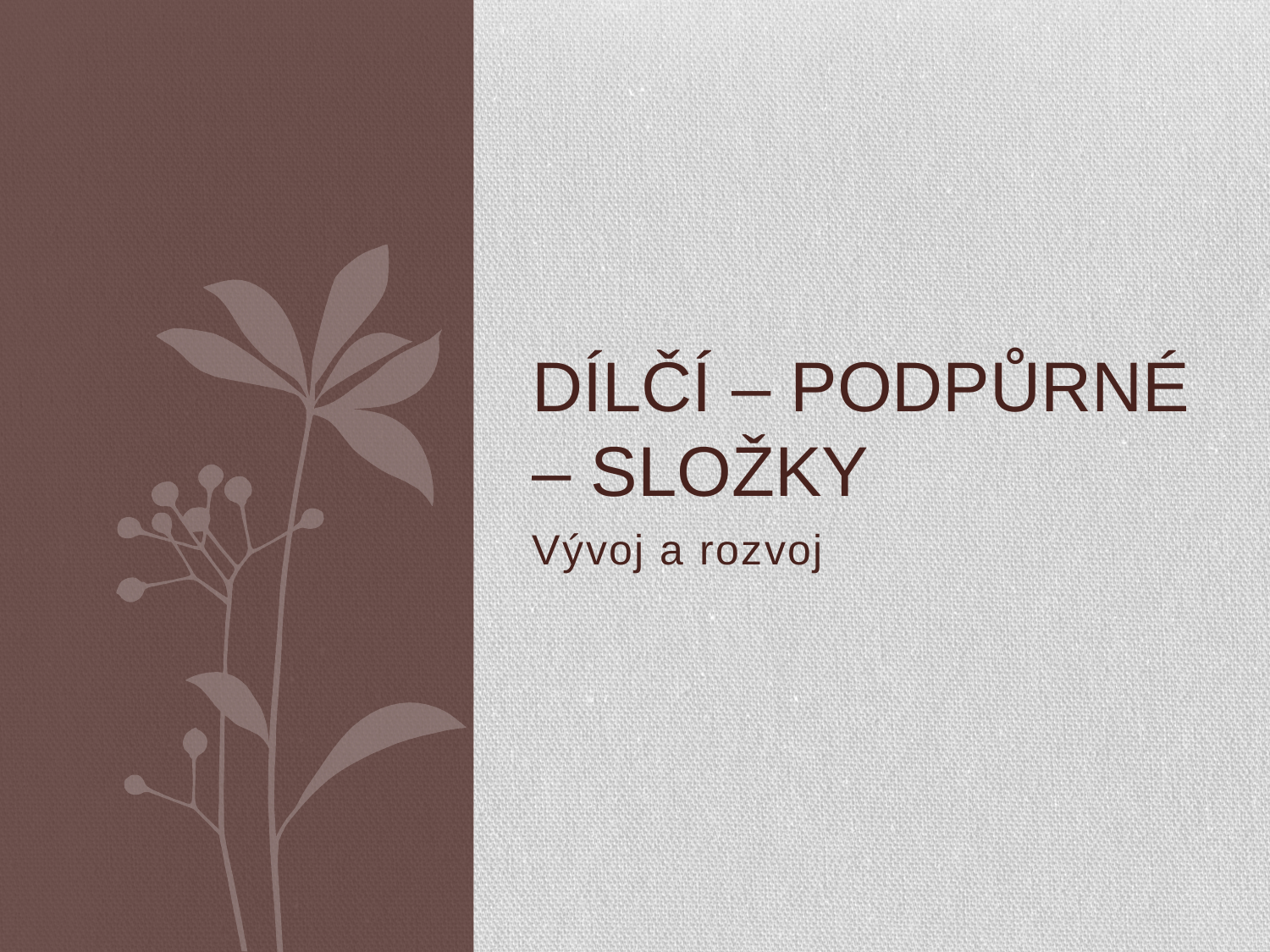

# Dílčí – podpůrné – složky
Vývoj a rozvoj